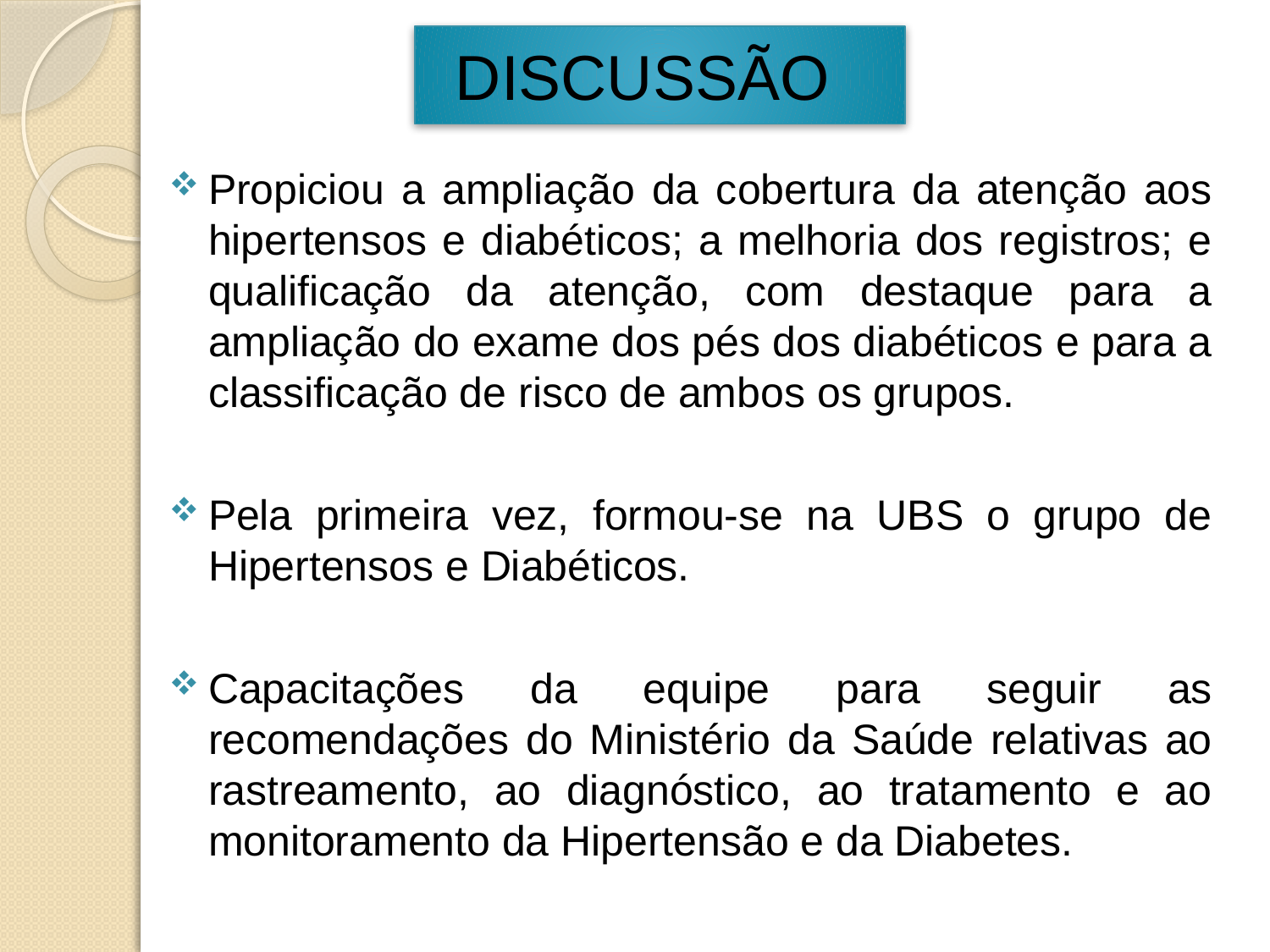

# DISCUSSÃO
Propiciou a ampliação da cobertura da atenção aos hipertensos e diabéticos; a melhoria dos registros; e qualificação da atenção, com destaque para a ampliação do exame dos pés dos diabéticos e para a classificação de risco de ambos os grupos.

Pela primeira vez, formou-se na UBS o grupo de Hipertensos e Diabéticos.

Capacitações da equipe para seguir as recomendações do Ministério da Saúde relativas ao rastreamento, ao diagnóstico, ao tratamento e ao monitoramento da Hipertensão e da Diabetes.